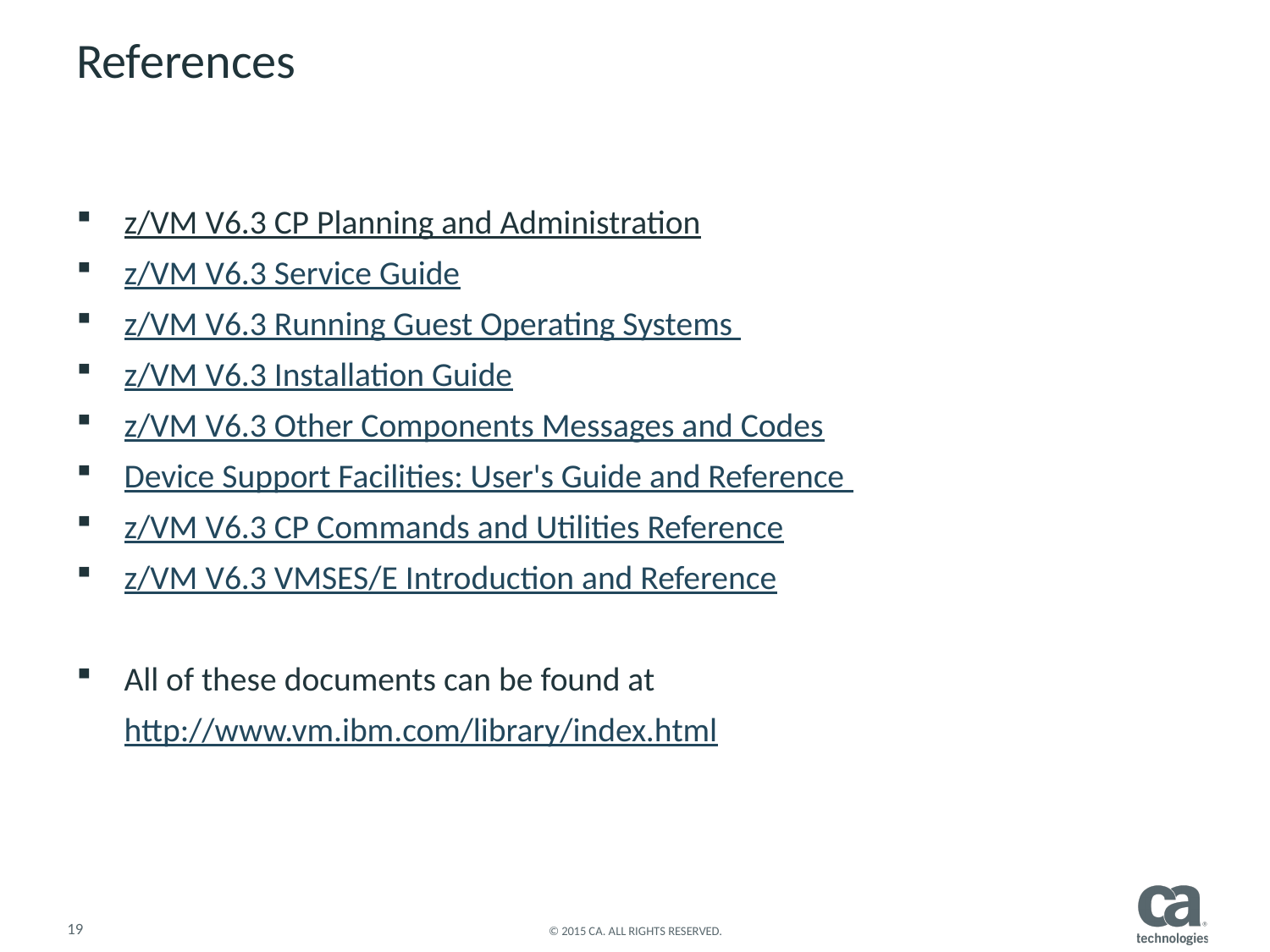

# References
z/VM V6.3 CP Planning and Administration
z/VM V6.3 Service Guide
z/VM V6.3 Running Guest Operating Systems
z/VM V6.3 Installation Guide
z/VM V6.3 Other Components Messages and Codes
Device Support Facilities: User's Guide and Reference
z/VM V6.3 CP Commands and Utilities Reference
z/VM V6.3 VMSES/E Introduction and Reference

All of these documents can be found at http://www.vm.ibm.com/library/index.html